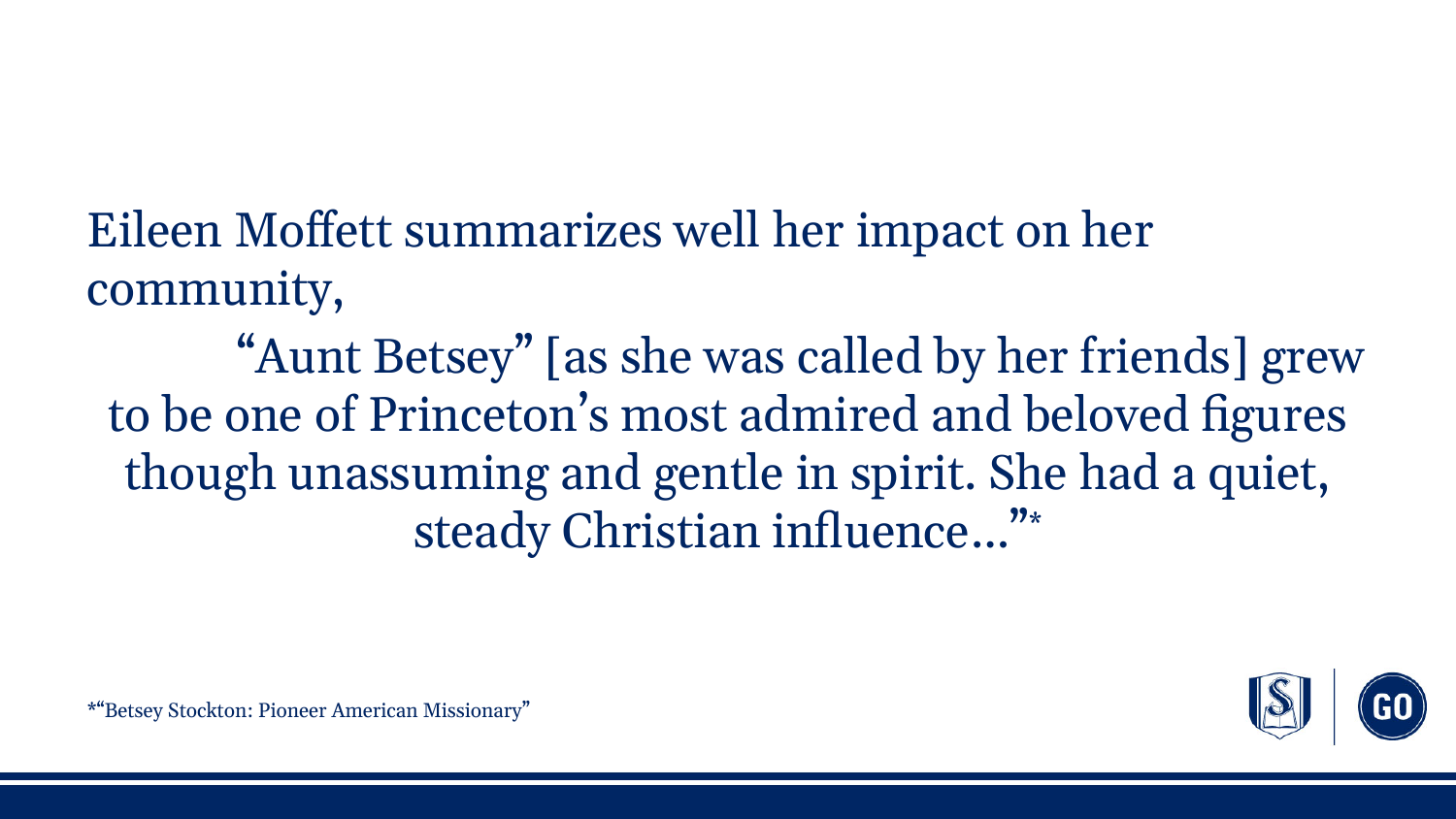

#
Eileen Moffett summarizes well her impact on her community,
	“Aunt Betsey” [as she was called by her friends] grew to be one of Princeton’s most admired and beloved figures though unassuming and gentle in spirit. She had a quiet, steady Christian influence…”*

*“Betsey Stockton: Pioneer American Missionary”